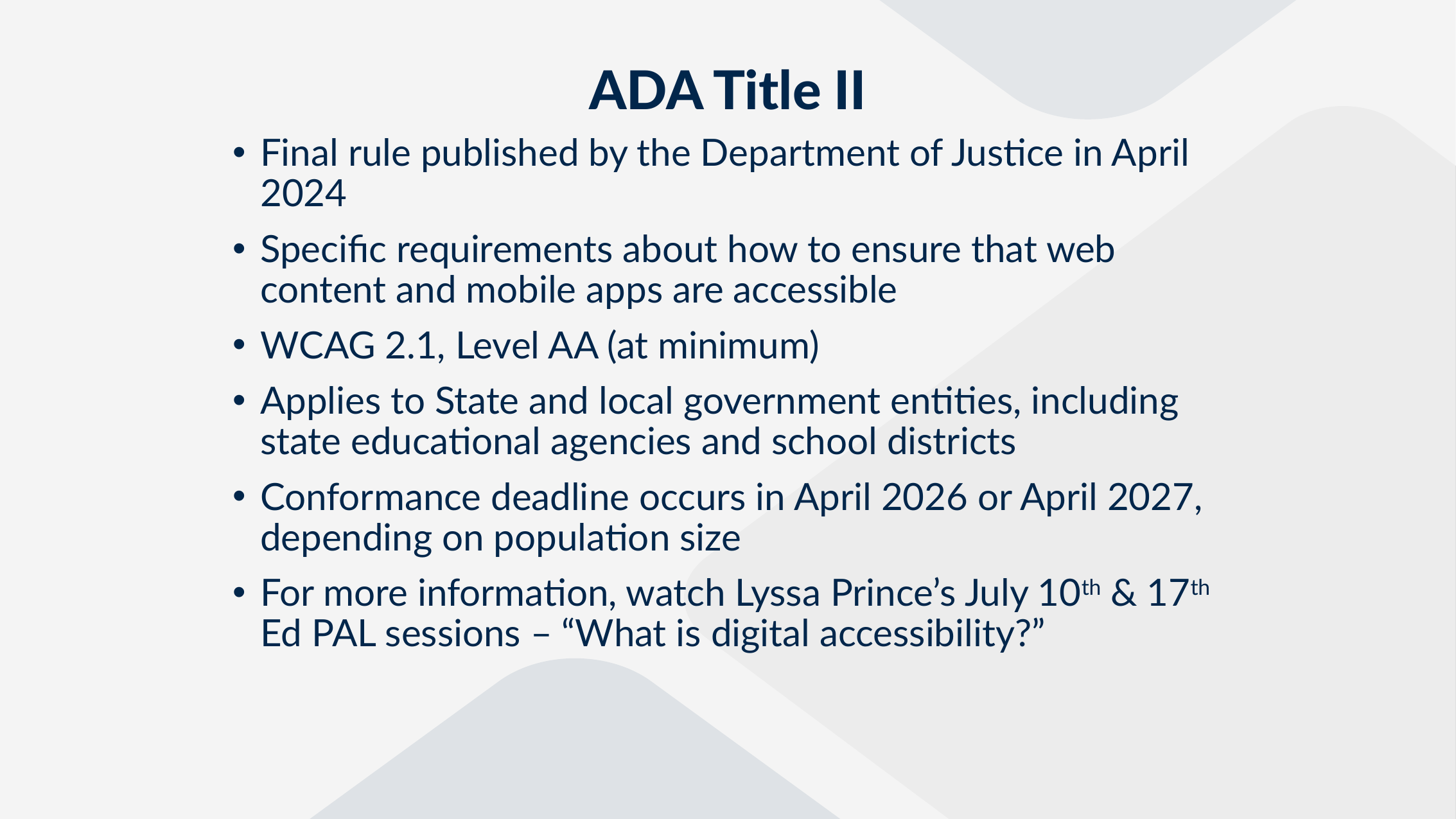

# ADA Title II
Final rule published by the Department of Justice in April 2024
Specific requirements about how to ensure that web content and mobile apps are accessible
WCAG 2.1, Level AA (at minimum)
Applies to State and local government entities, including state educational agencies and school districts
Conformance deadline occurs in April 2026 or April 2027, depending on population size
For more information, watch Lyssa Prince’s July 10th & 17th Ed PAL sessions – “What is digital accessibility?”